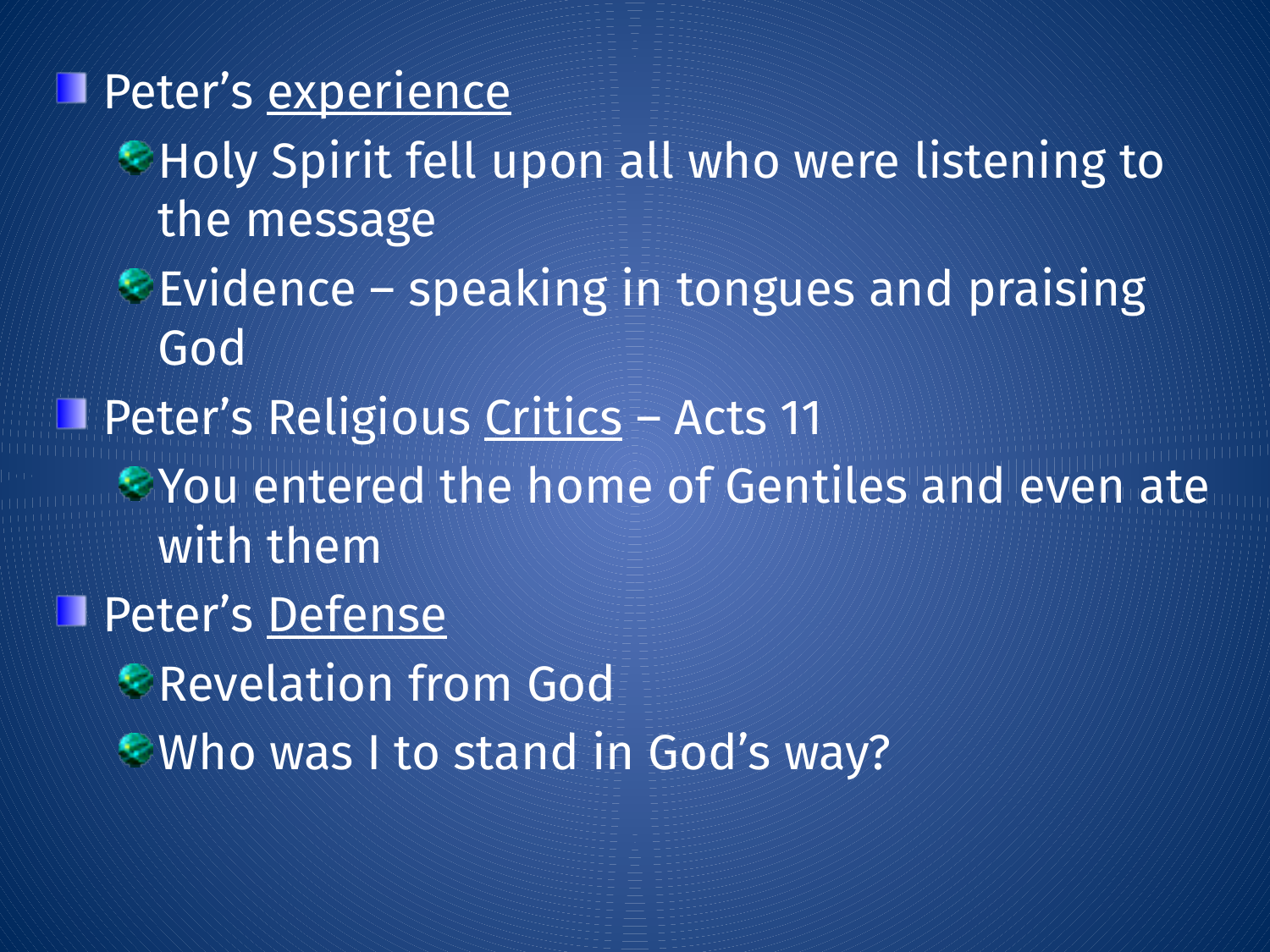

Peter’s experience
Holy Spirit fell upon all who were listening to the message
Evidence – speaking in tongues and praising God
Peter’s Religious Critics – Acts 11
You entered the home of Gentiles and even ate with them
Peter’s Defense
Revelation from God
Who was I to stand in God’s way?